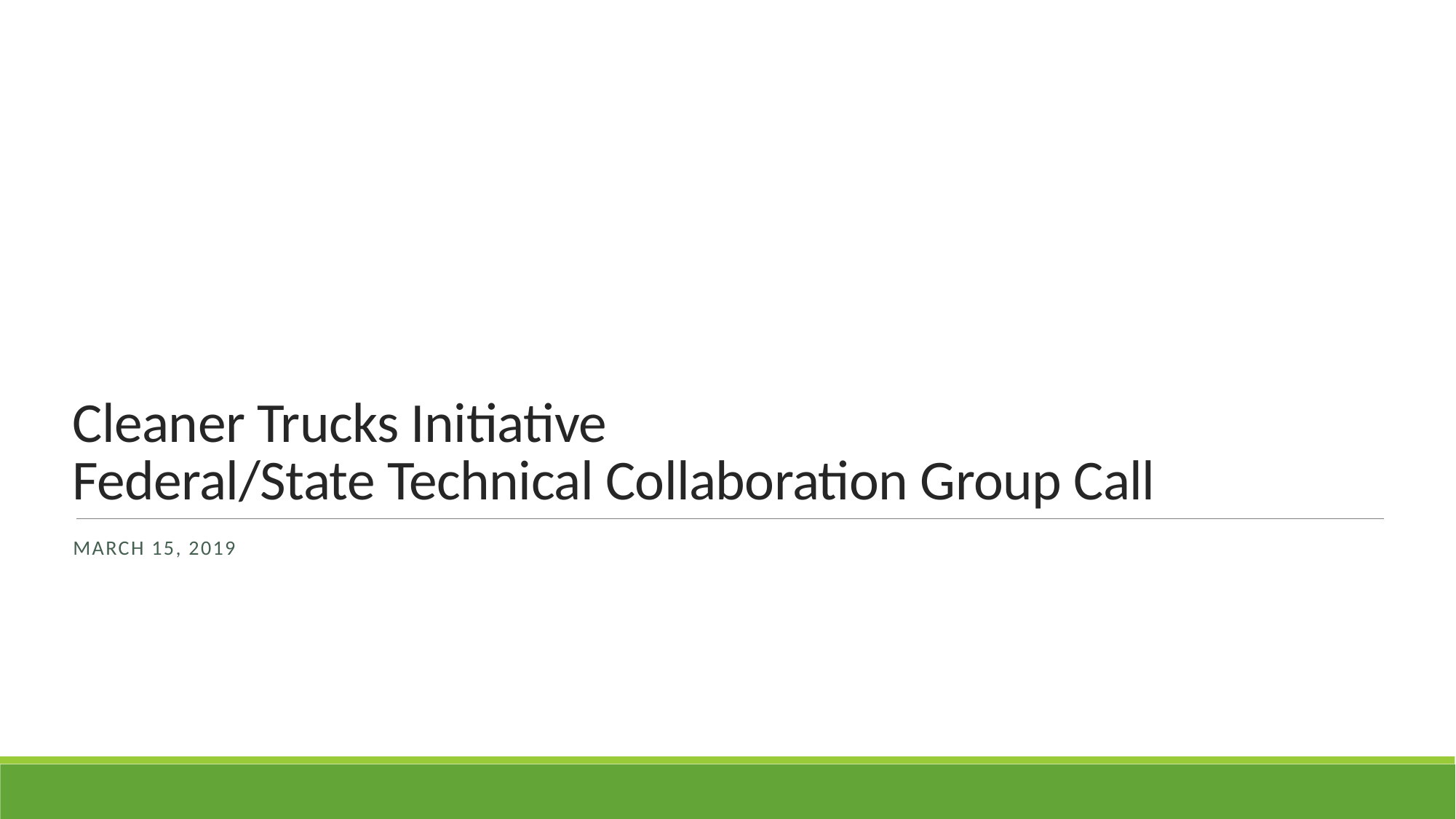

# Cleaner Trucks Initiative Federal/State Technical Collaboration Group Call
March 15, 2019